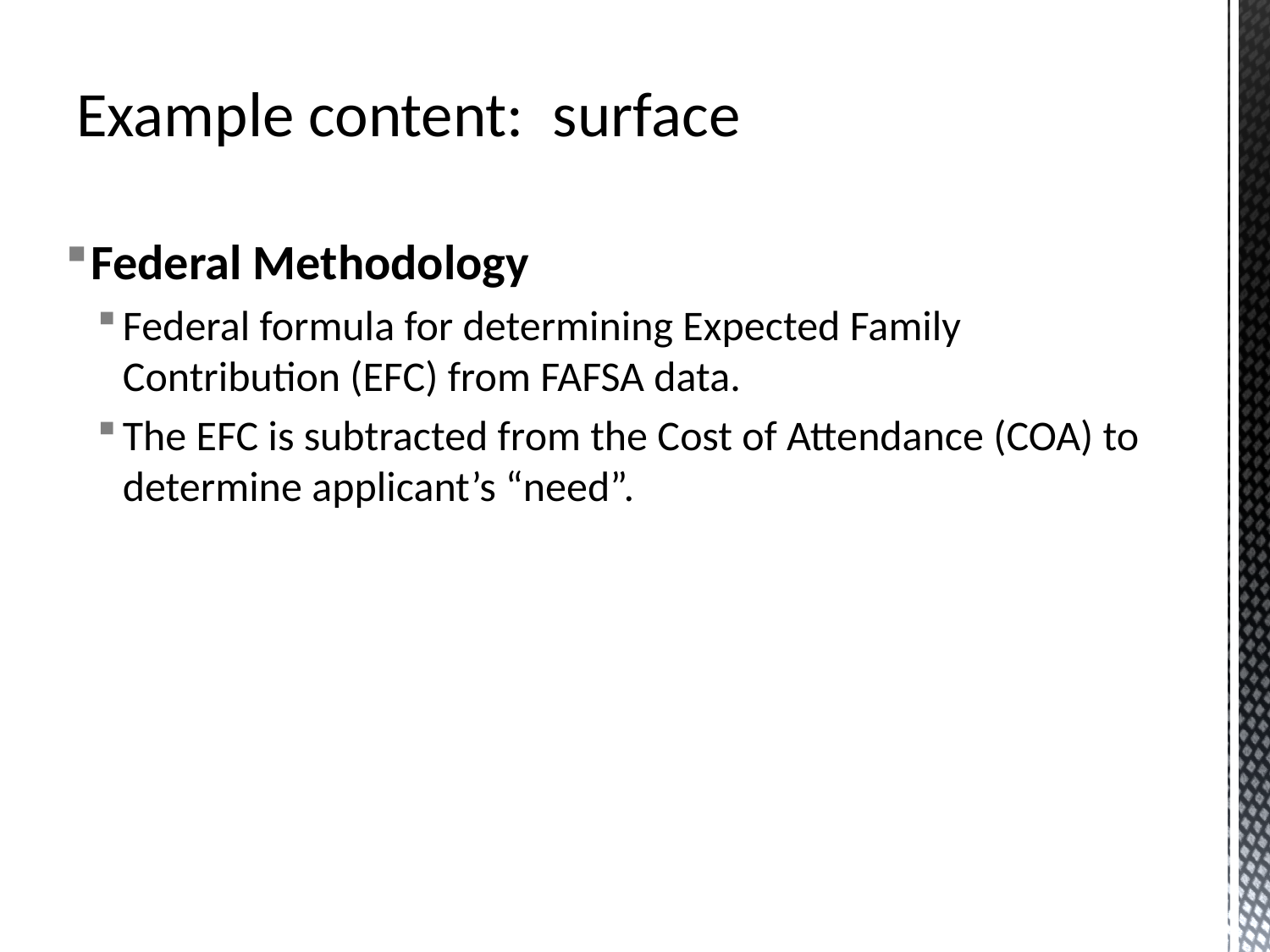

# Example content:  surface
Federal Methodology
Federal formula for determining Expected Family Contribution (EFC) from FAFSA data.
The EFC is subtracted from the Cost of Attendance (COA) to determine applicant’s “need”.